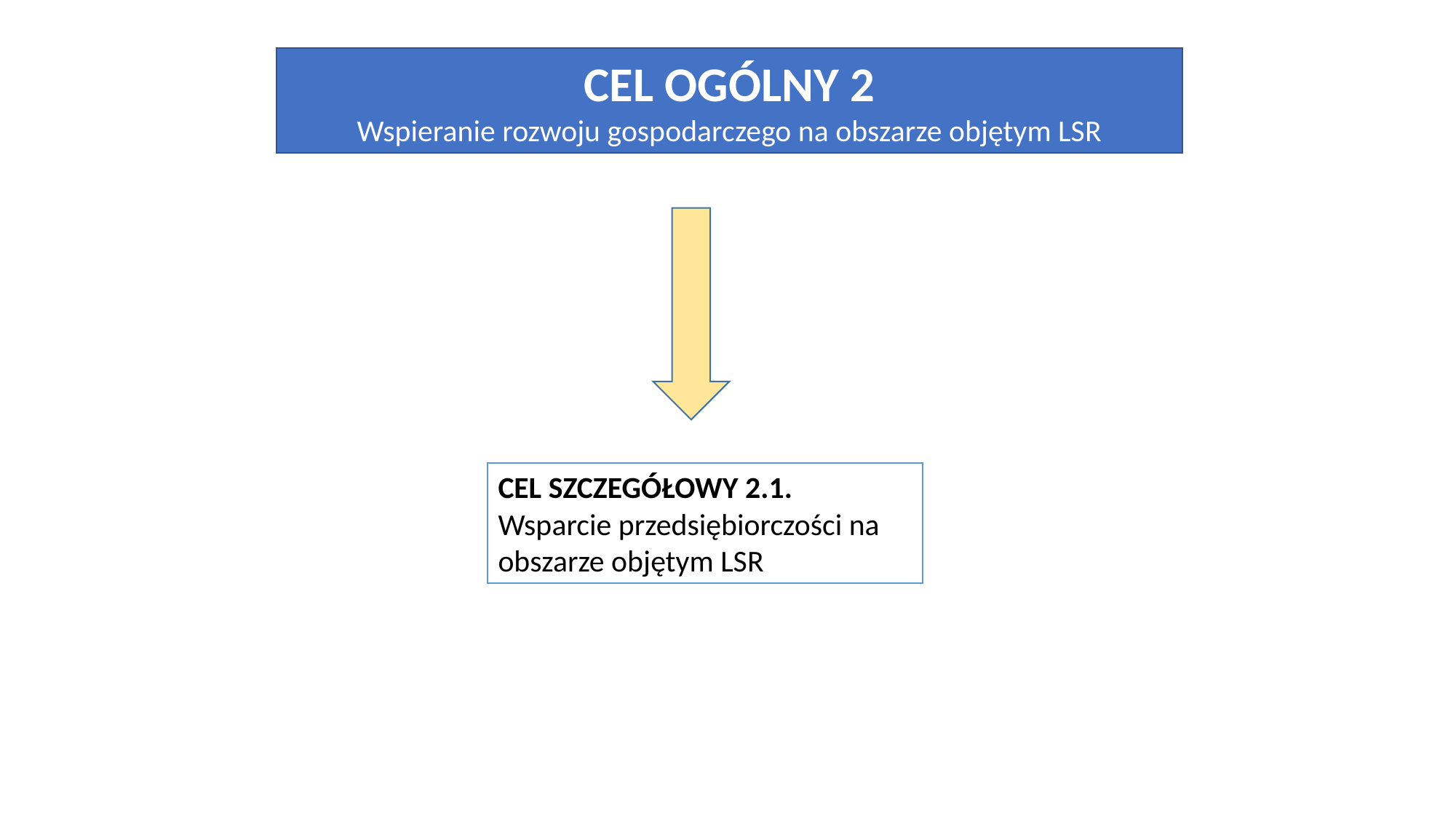

CEL OGÓLNY 2
Wspieranie rozwoju gospodarczego na obszarze objętym LSR

CEL SZCZEGÓŁOWY 2.1.
Wsparcie przedsiębiorczości na obszarze objętym LSR